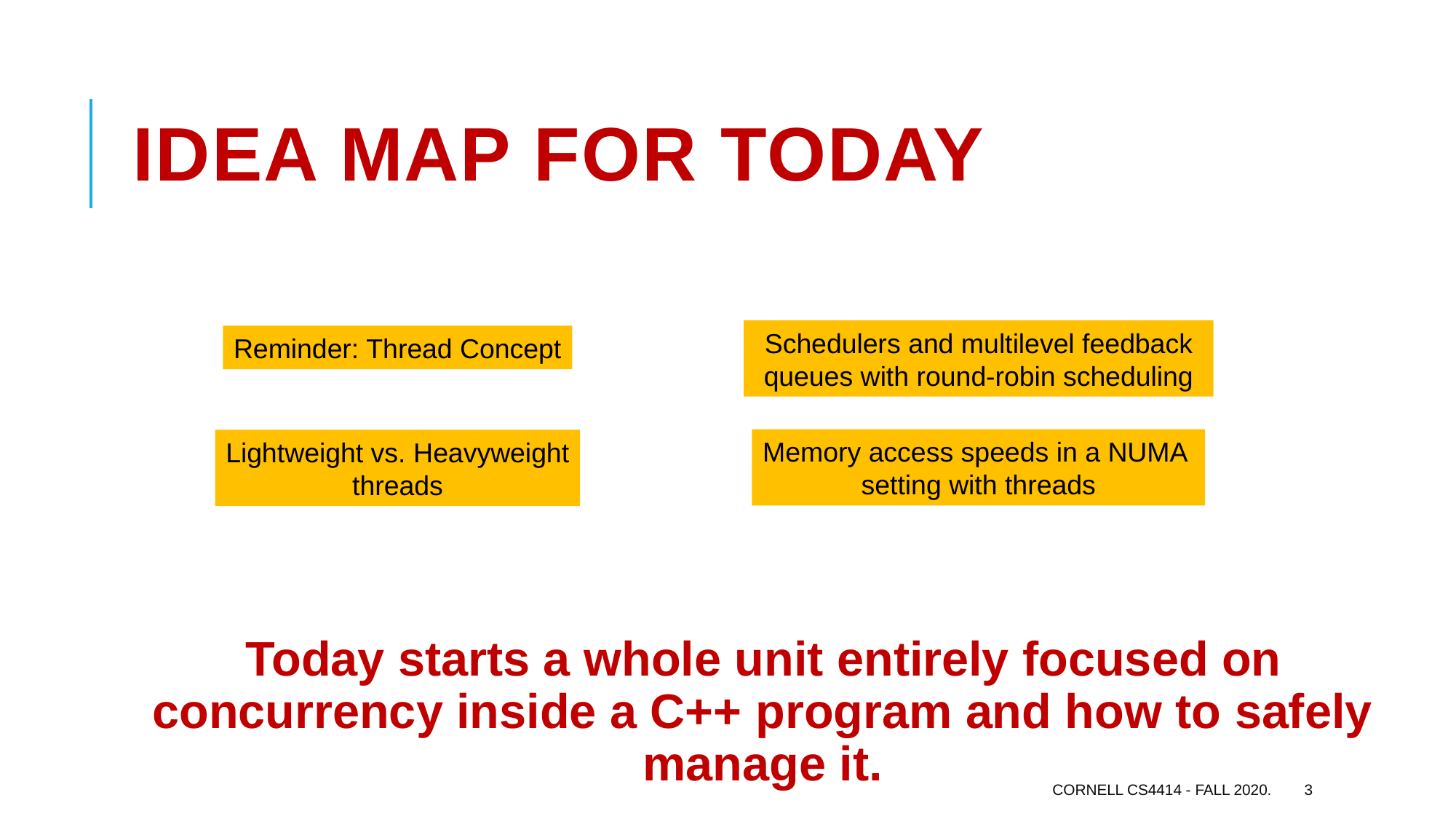

# Idea Map For Today
Schedulers and multilevel feedback queues with round-robin scheduling
Reminder: Thread Concept
Memory access speeds in a NUMA
setting with threads
Lightweight vs. Heavyweight
threads
Today starts a whole unit entirely focused on concurrency inside a C++ program and how to safely manage it.
Cornell CS4414 - Fall 2020.
3